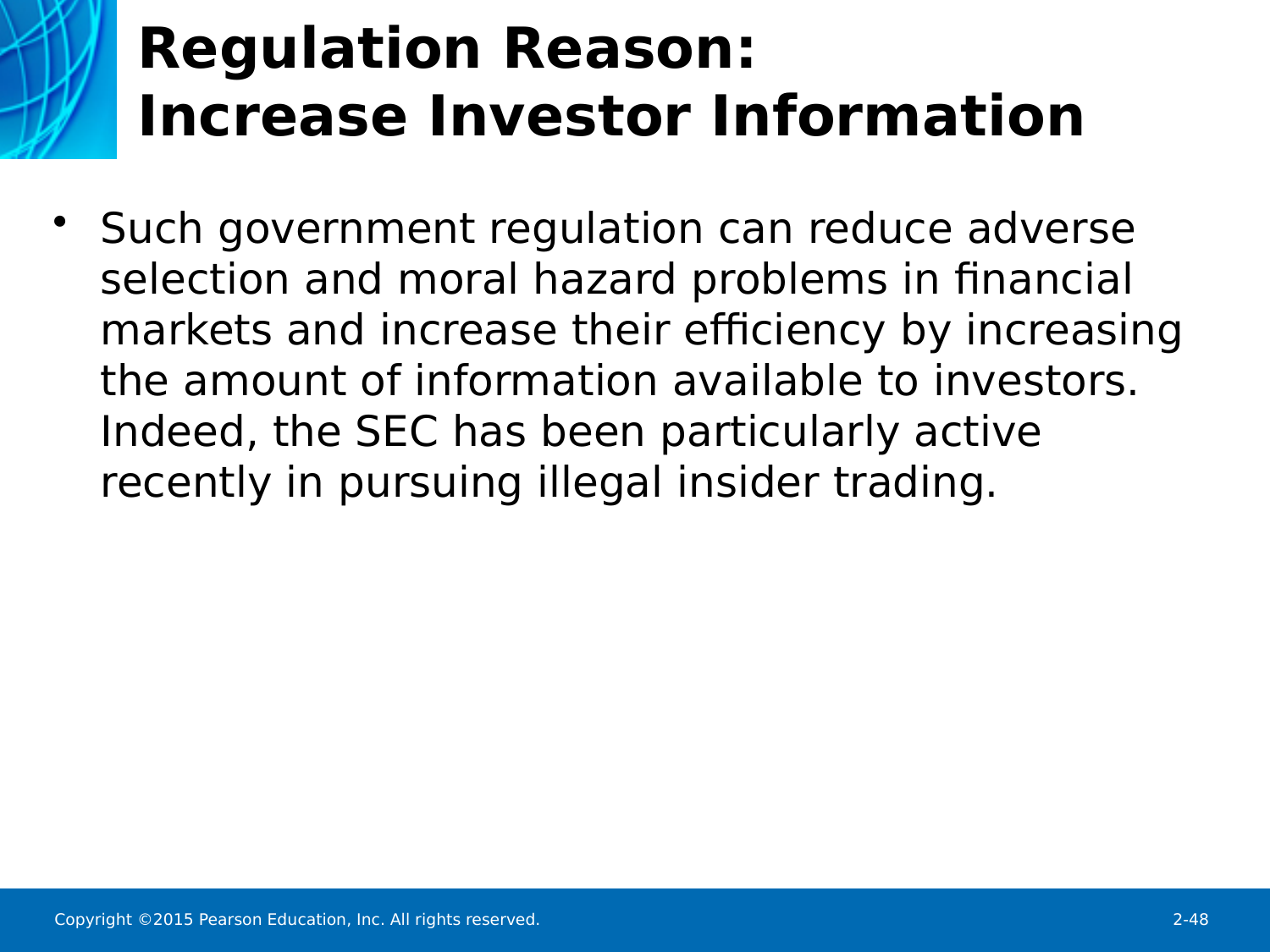

# Regulation Reason: Increase Investor Information
Such government regulation can reduce adverse selection and moral hazard problems in financial markets and increase their efficiency by increasing the amount of information available to investors. Indeed, the SEC has been particularly active recently in pursuing illegal insider trading.